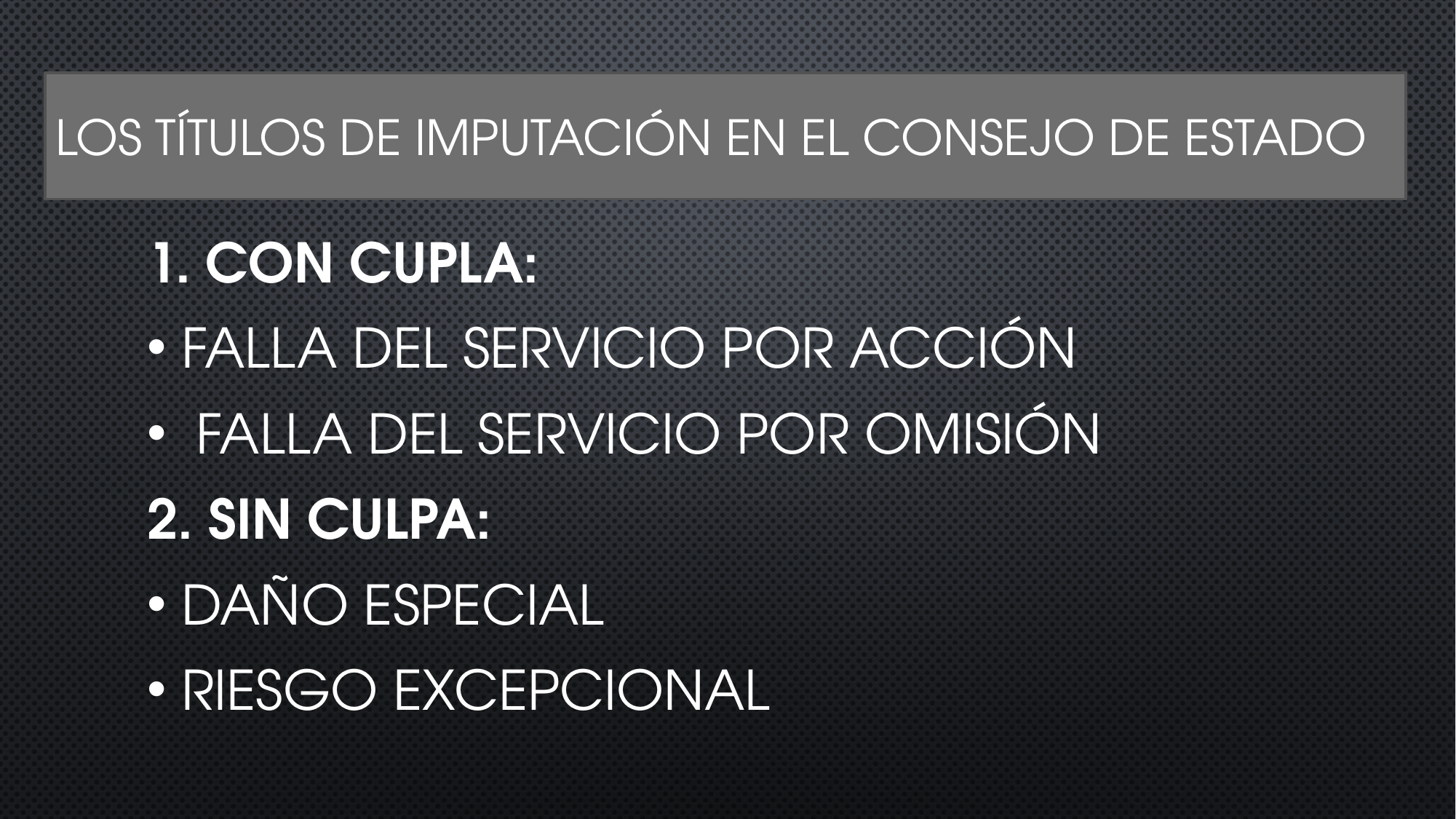

# Los títulos de imputación en el consejo de estado
1. CON CUPLA:
FALLA DEL SERVICIO POR ACCIÓN
 FALLA DEL SERVICIO POR OMISIÓN
2. SIN CULPA:
DAÑO ESPECIAL
RIESGO EXCEPCIONAL